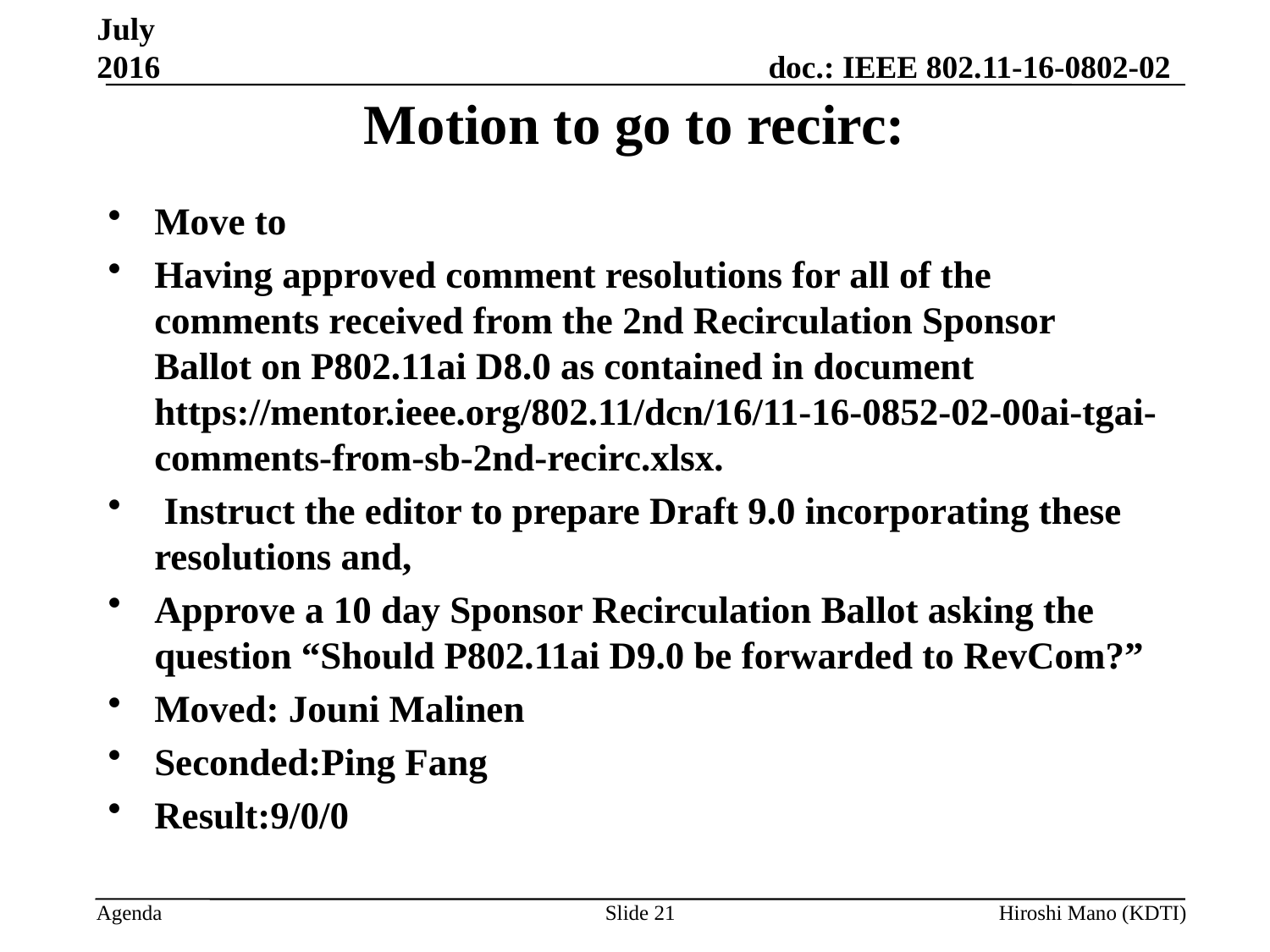

July 2016
# Motion to go to recirc:
Move to
Having approved comment resolutions for all of the comments received from the 2nd Recirculation Sponsor Ballot on P802.11ai D8.0 as contained in document https://mentor.ieee.org/802.11/dcn/16/11-16-0852-02-00ai-tgai-comments-from-sb-2nd-recirc.xlsx.
 Instruct the editor to prepare Draft 9.0 incorporating these resolutions and,
Approve a 10 day Sponsor Recirculation Ballot asking the question “Should P802.11ai D9.0 be forwarded to RevCom?”
Moved: Jouni Malinen
Seconded:Ping Fang
Result:9/0/0
Slide 21
Hiroshi Mano (KDTI)